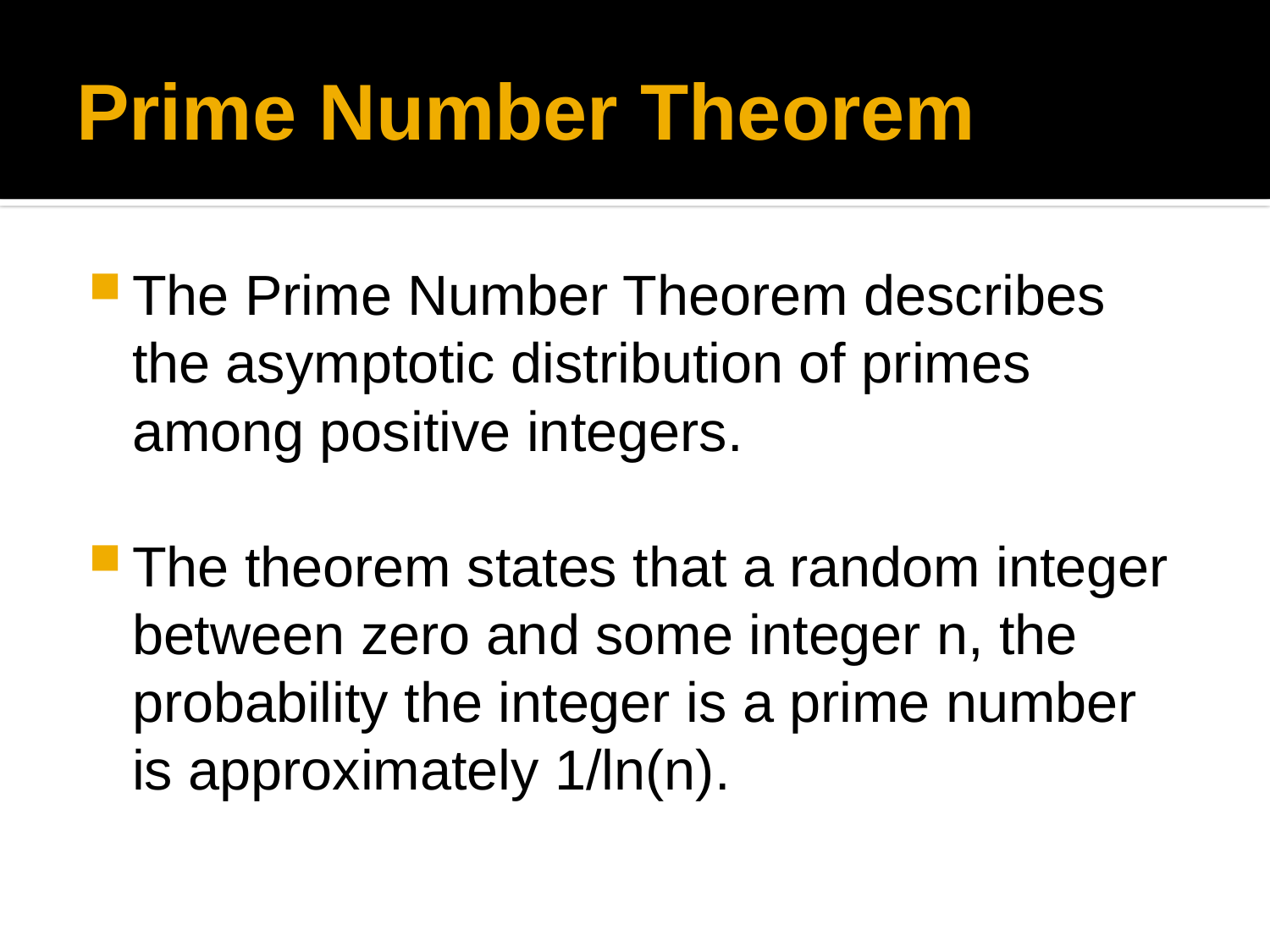

# Prime Number Theorem
The Prime Number Theorem describes the asymptotic distribution of primes among positive integers.

The theorem states that a random integer between zero and some integer n, the probability the integer is a prime number is approximately 1/ln(n).